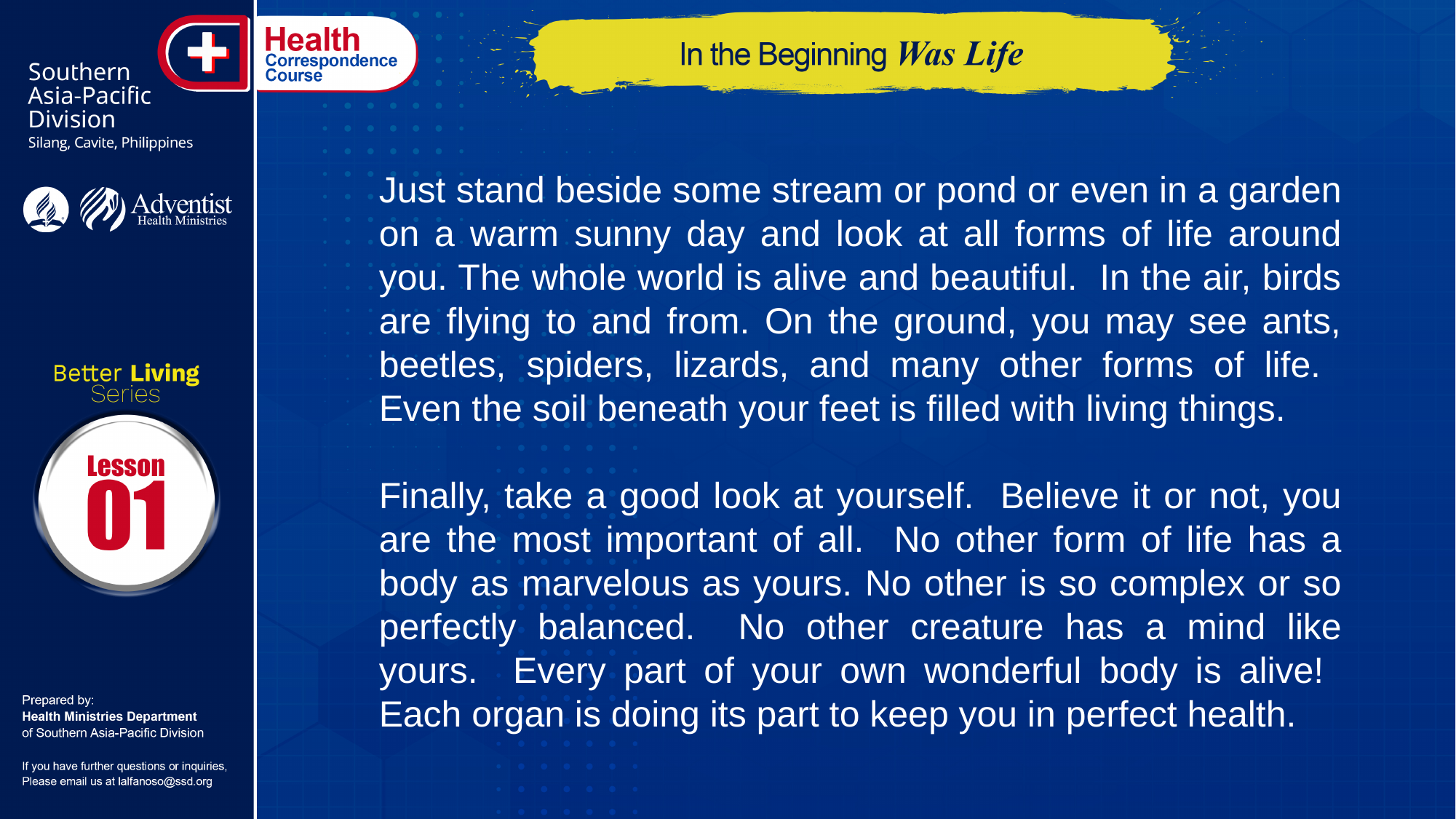

Just stand beside some stream or pond or even in a garden on a warm sunny day and look at all forms of life around you. The whole world is alive and beautiful.  In the air, birds are flying to and from. On the ground, you may see ants, beetles, spiders, lizards, and many other forms of life.  Even the soil beneath your feet is filled with living things.

Finally, take a good look at yourself.  Believe it or not, you are the most important of all.  No other form of life has a body as marvelous as yours. No other is so complex or so perfectly balanced.  No other creature has a mind like yours.  Every part of your own wonderful body is alive!  Each organ is doing its part to keep you in perfect health.